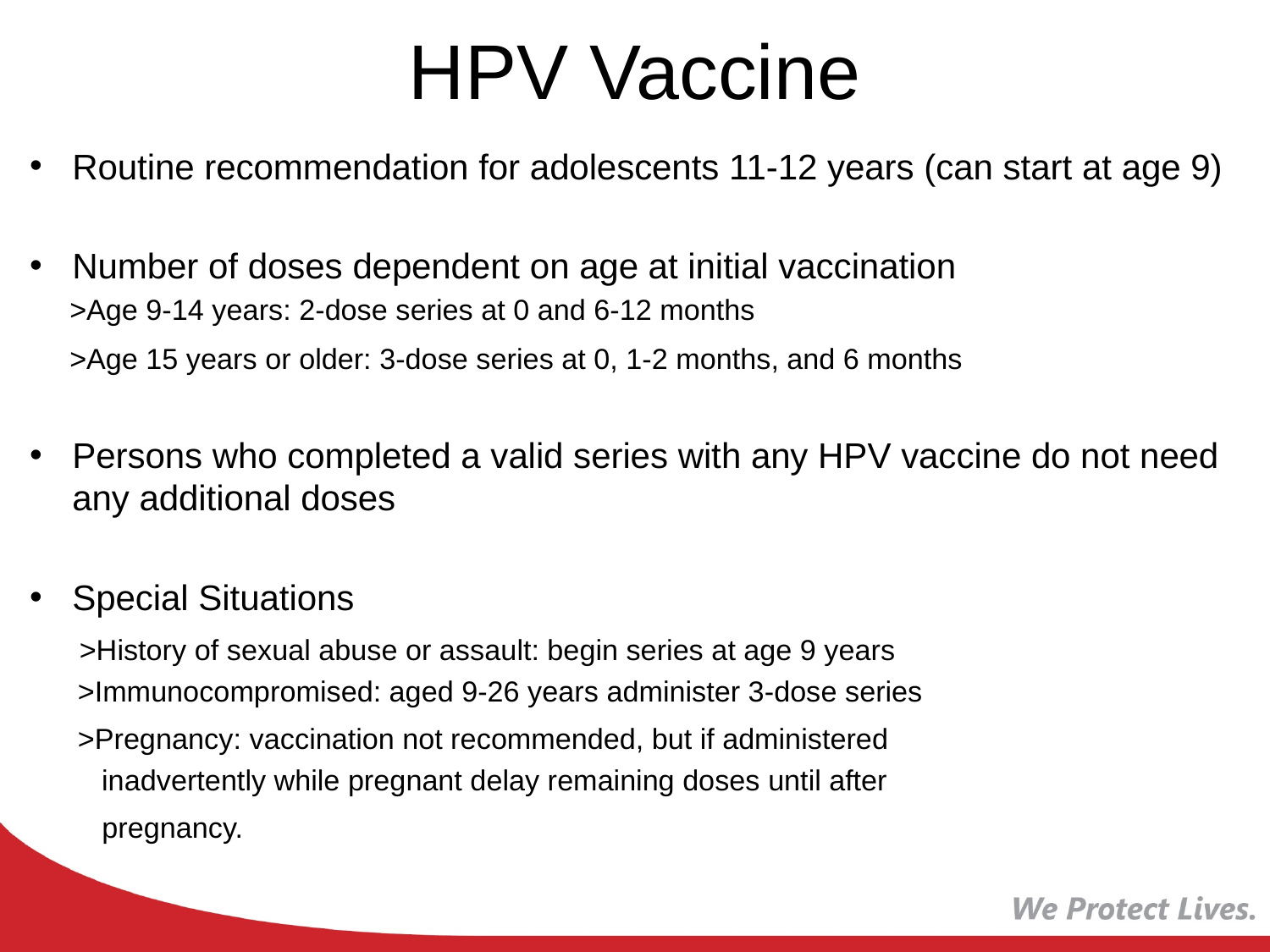

# HPV Vaccine
Routine recommendation for adolescents 11-12 years (can start at age 9)

Number of doses dependent on age at initial vaccination
     >Age 9-14 years: 2-dose series at 0 and 6-12 months
     >Age 15 years or older: 3-dose series at 0, 1-2 months, and 6 months

Persons who completed a valid series with any HPV vaccine do not need any additional doses

Special Situations
     >History of sexual abuse or assault: begin series at age 9 years
      >Immunocompromised: aged 9-26 years administer 3-dose series
      >Pregnancy: vaccination not recommended, but if administered
         inadvertently while pregnant delay remaining doses until after
         pregnancy.